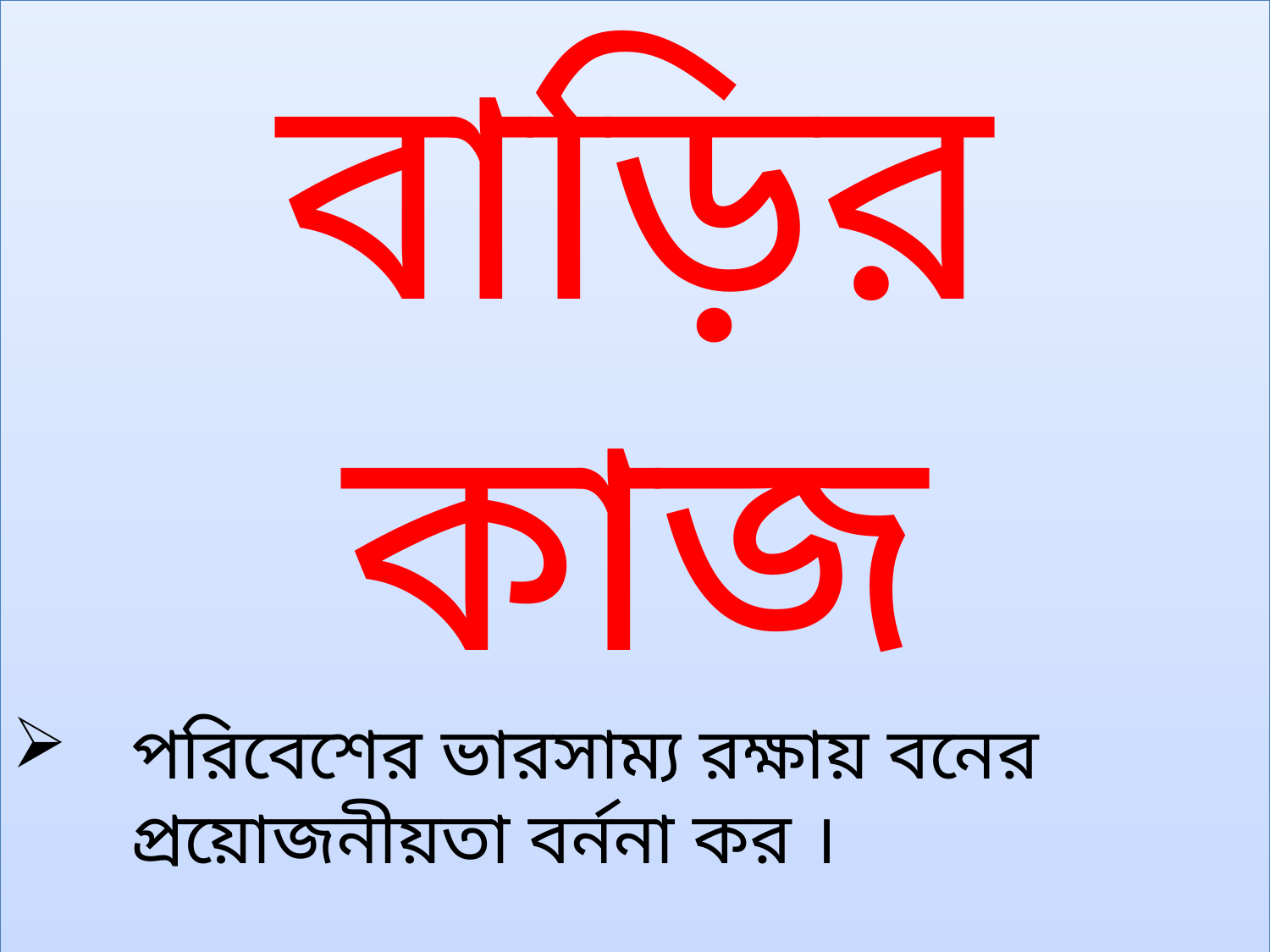

বাড়ির কাজ
পরিবেশের ভারসাম্য রক্ষায় বনের প্রয়োজনীয়তা বর্ননা কর ।